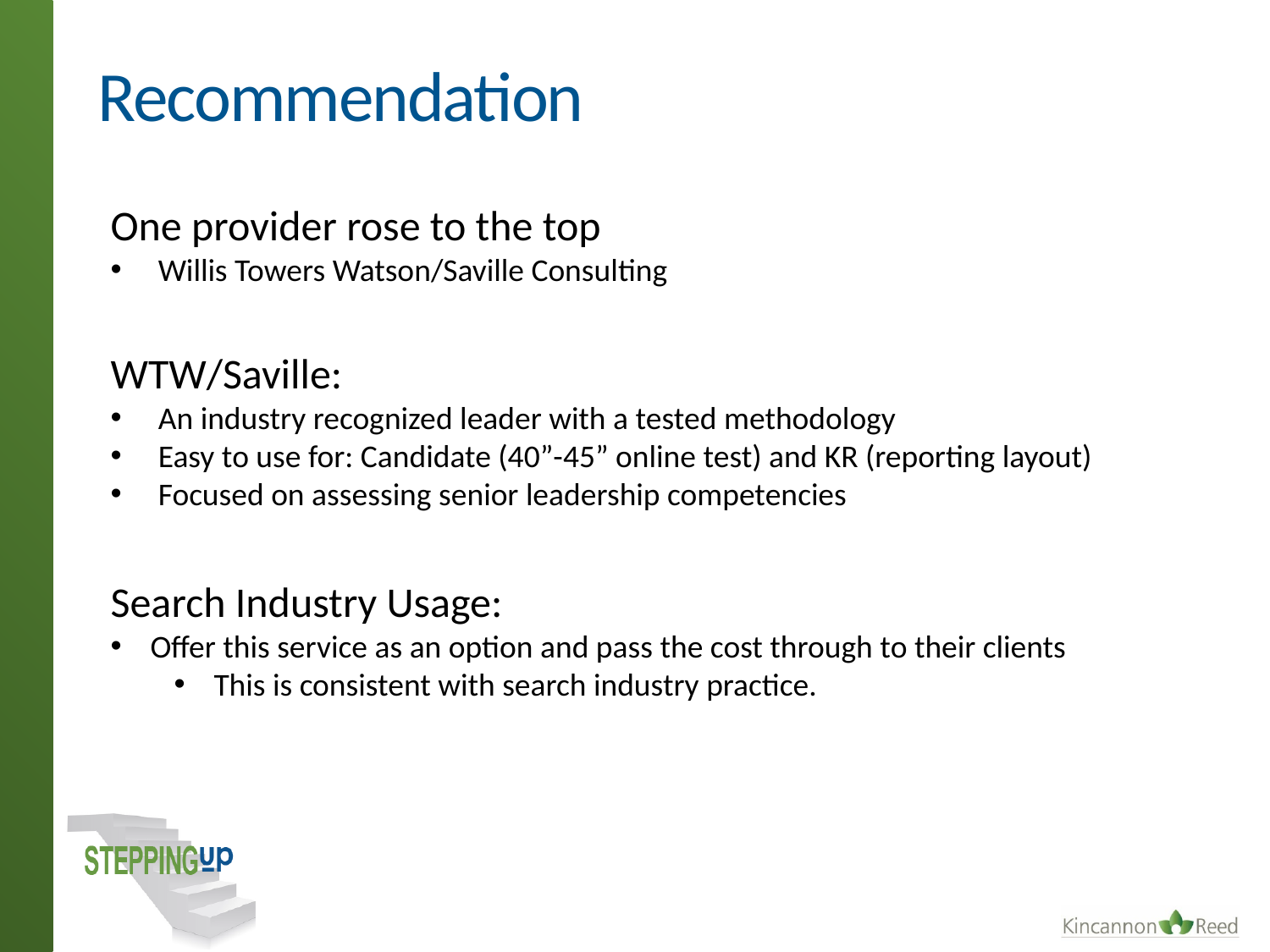

# Recommendation

One provider rose to the top
Willis Towers Watson/Saville Consulting

WTW/Saville:
An industry recognized leader with a tested methodology
Easy to use for: Candidate (40”-45” online test) and KR (reporting layout)
Focused on assessing senior leadership competencies

Search Industry Usage:
Offer this service as an option and pass the cost through to their clients
This is consistent with search industry practice.